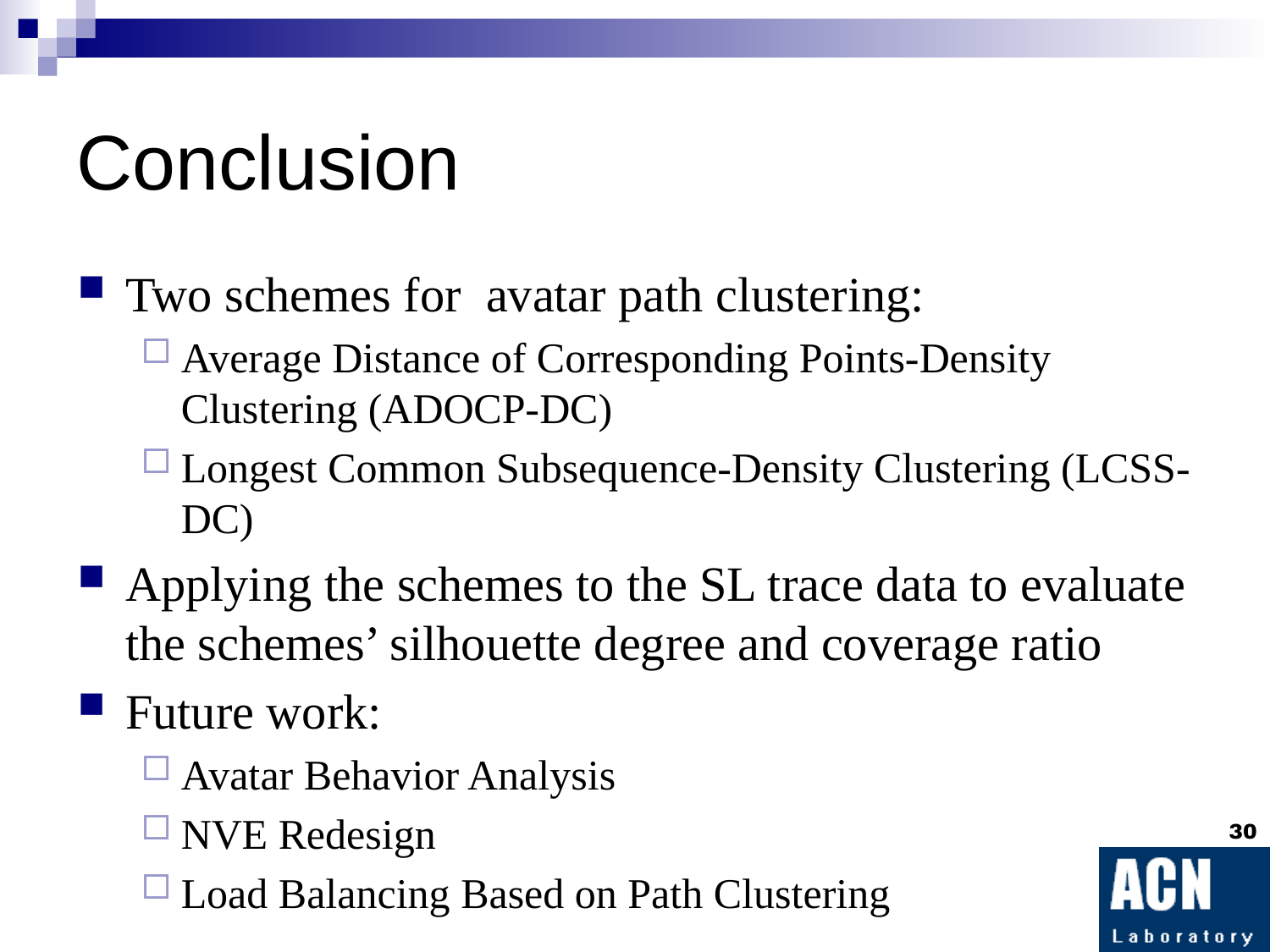

# Conclusion
Two schemes for  avatar path clustering:
Average Distance of Corresponding Points-Density Clustering (ADOCP-DC)
Longest Common Subsequence-Density Clustering (LCSS-DC)
Applying the schemes to the SL trace data to evaluate the schemes’ silhouette degree and coverage ratio
Future work:
Avatar Behavior Analysis
NVE Redesign
Load Balancing Based on Path Clustering
30